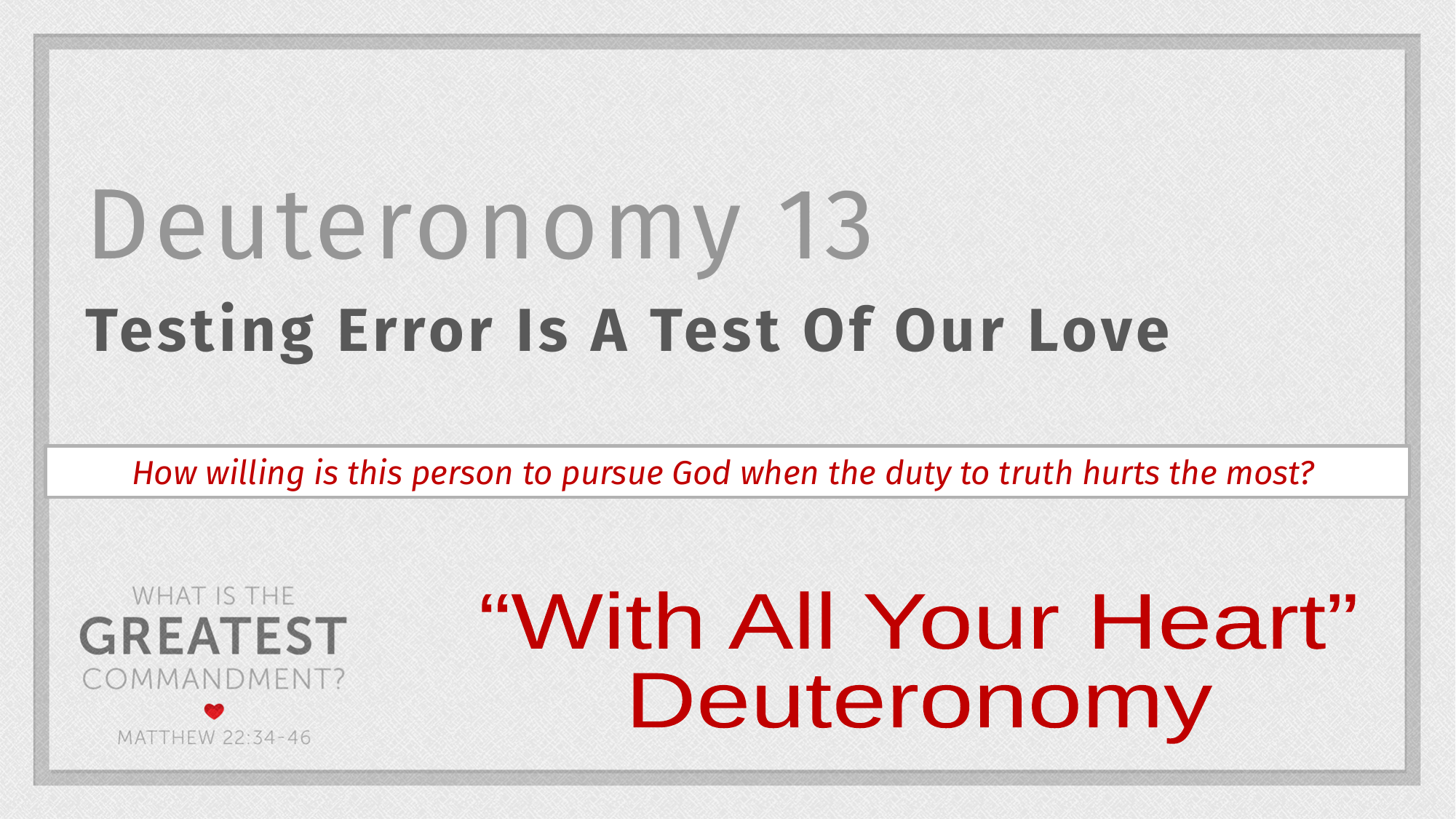

Deuteronomy 13
Testing Error Is A Test Of Our Love
How willing is this person to pursue God when the duty to truth hurts the most?
“With All Your Heart”
Deuteronomy